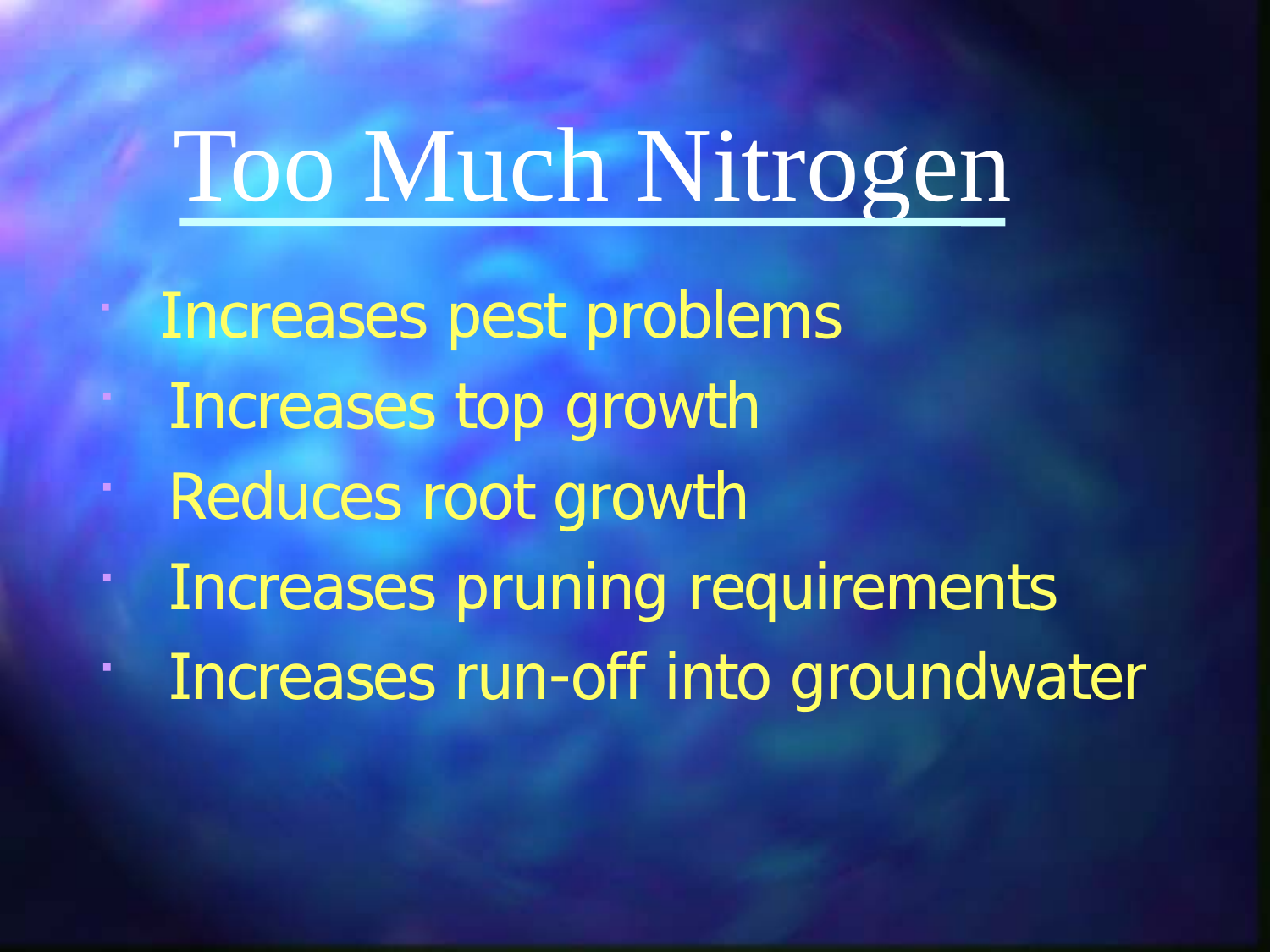

# Too Much Nitrogen

 Increases pest problems
 Increases top growth
 Reduces root growth
 Increases pruning requirements
 Increases run-off into groundwater